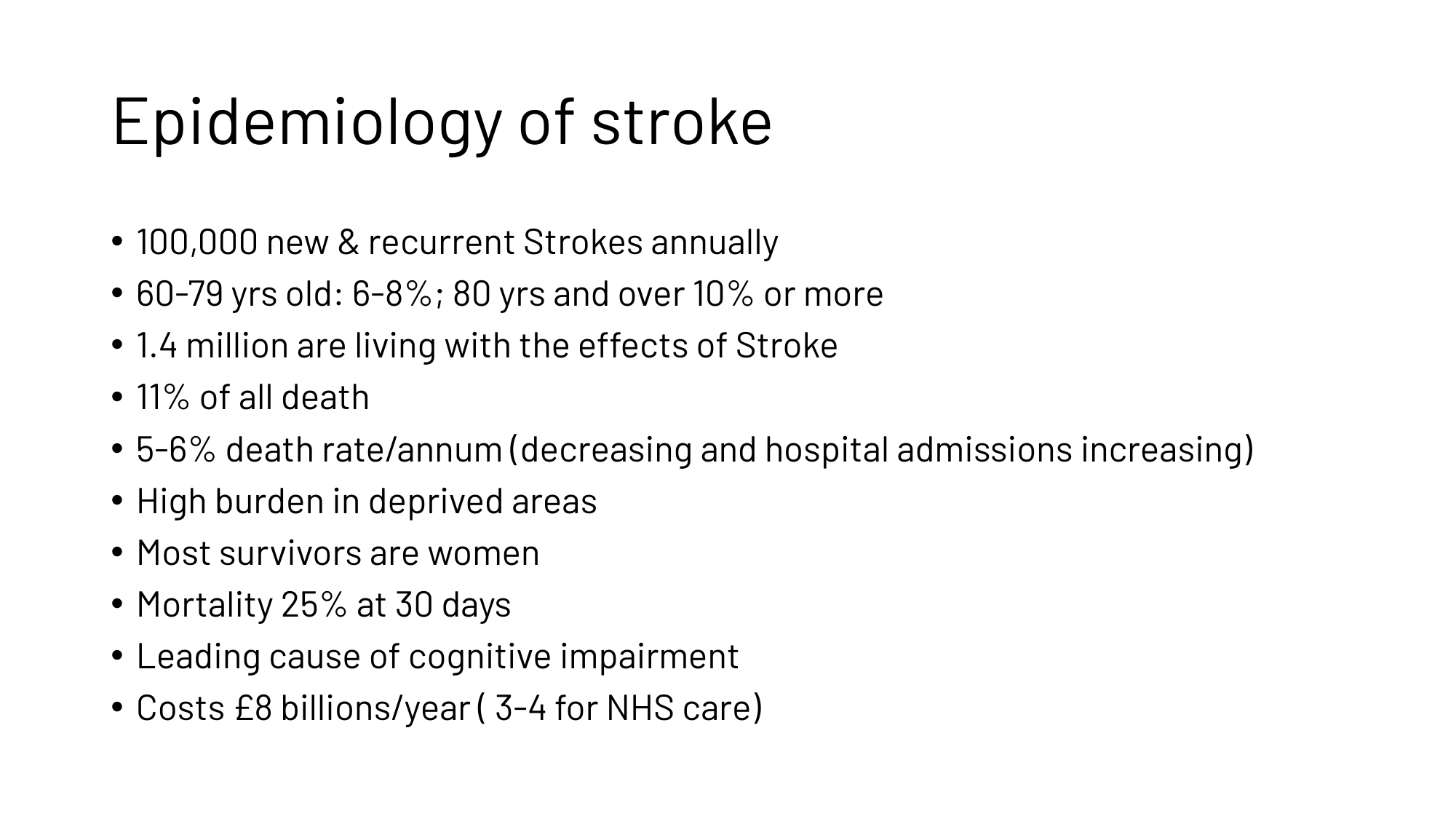

# Epidemiology of stroke
100,000 new & recurrent Strokes annually
60-79 yrs old: 6-8%; 80 yrs and over 10% or more
1.4 million are living with the effects of Stroke
11% of all death
5-6% death rate/annum (decreasing and hospital admissions increasing)
High burden in deprived areas
Most survivors are women
Mortality 25% at 30 days
Leading cause of cognitive impairment
Costs £8 billions/year ( 3-4 for NHS care)